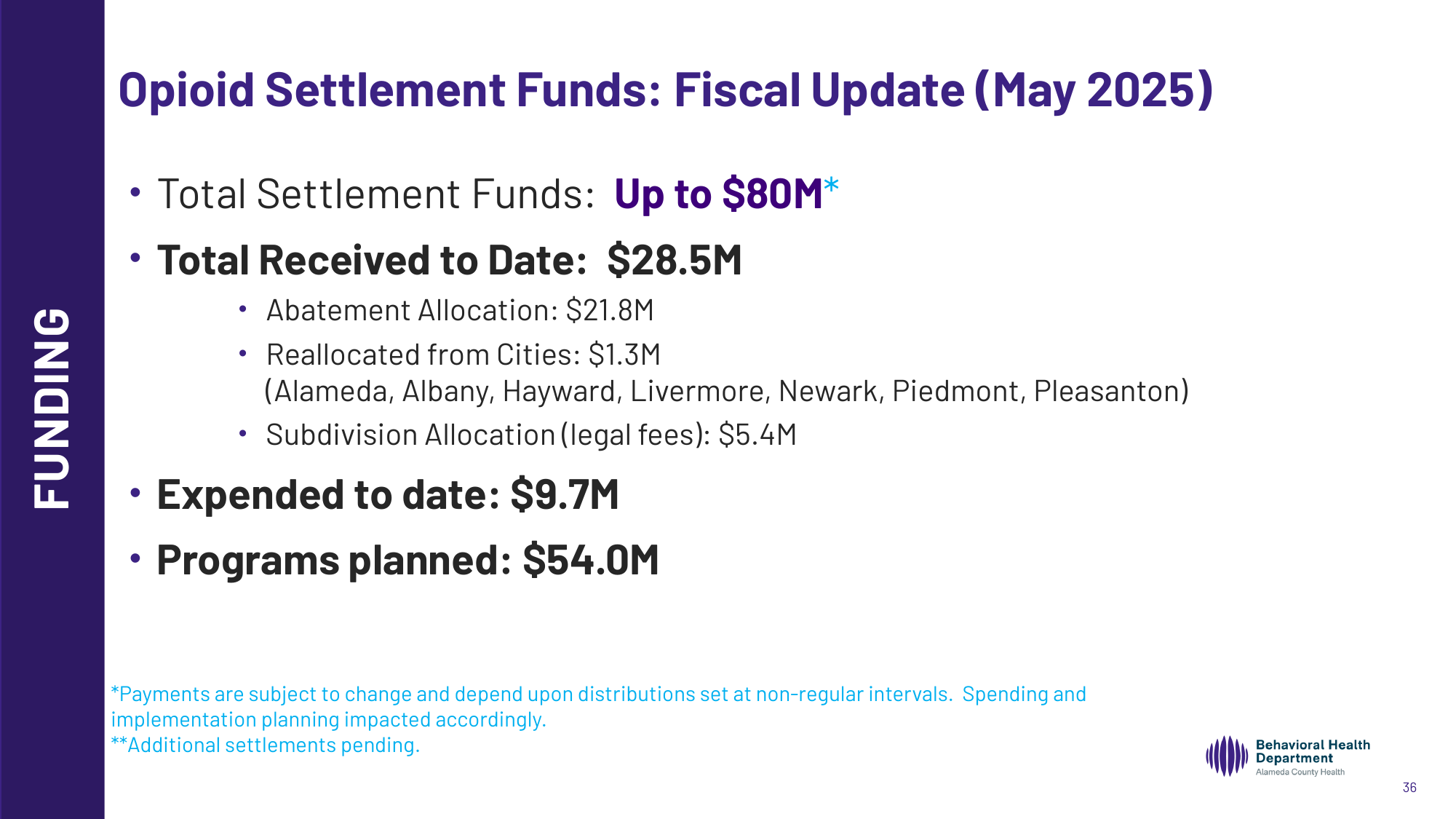

FUNDING
# Opioid Settlement Funds: Fiscal Update (May 2025)
Total Settlement Funds:  Up to $80M*
Total Received to Date:  $28.5M
Abatement Allocation: $21.8M
Reallocated from Cities: $1.3M
(Alameda, Albany, Hayward, Livermore, Newark, Piedmont, Pleasanton)
Subdivision Allocation (legal fees): $5.4M
Expended to date: $9.7M
Programs planned: $54.0M
*Payments are subject to change and depend upon distributions set at non-regular intervals.  Spending and implementation planning impacted accordingly.
**Additional settlements pending.
36